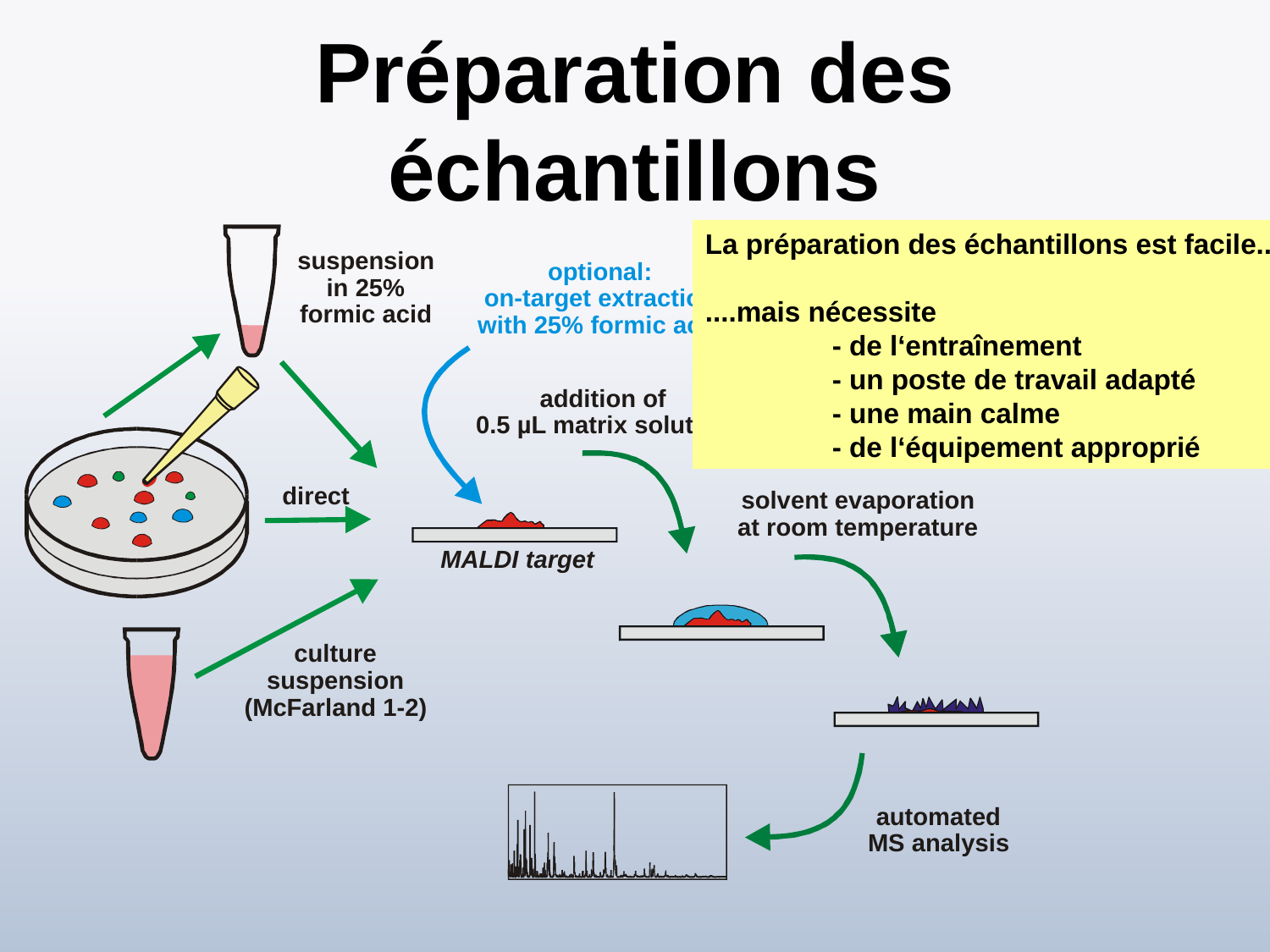

# Préparation des échantillons
La préparation des échantillons est facile...

....mais nécessite
	- de l‘entraînement
	- un poste de travail adapté
	- une main calme
	- de l‘équipement approprié

suspension
optional:
in 25%
on-target extraction
formic acid
with 25% formic acid

addition of

0.5 µL matrix solution

direct
solvent evaporation
at room temperature
MALDI target
culture
suspension
(McFarland 1-2)

automated

MS analysis